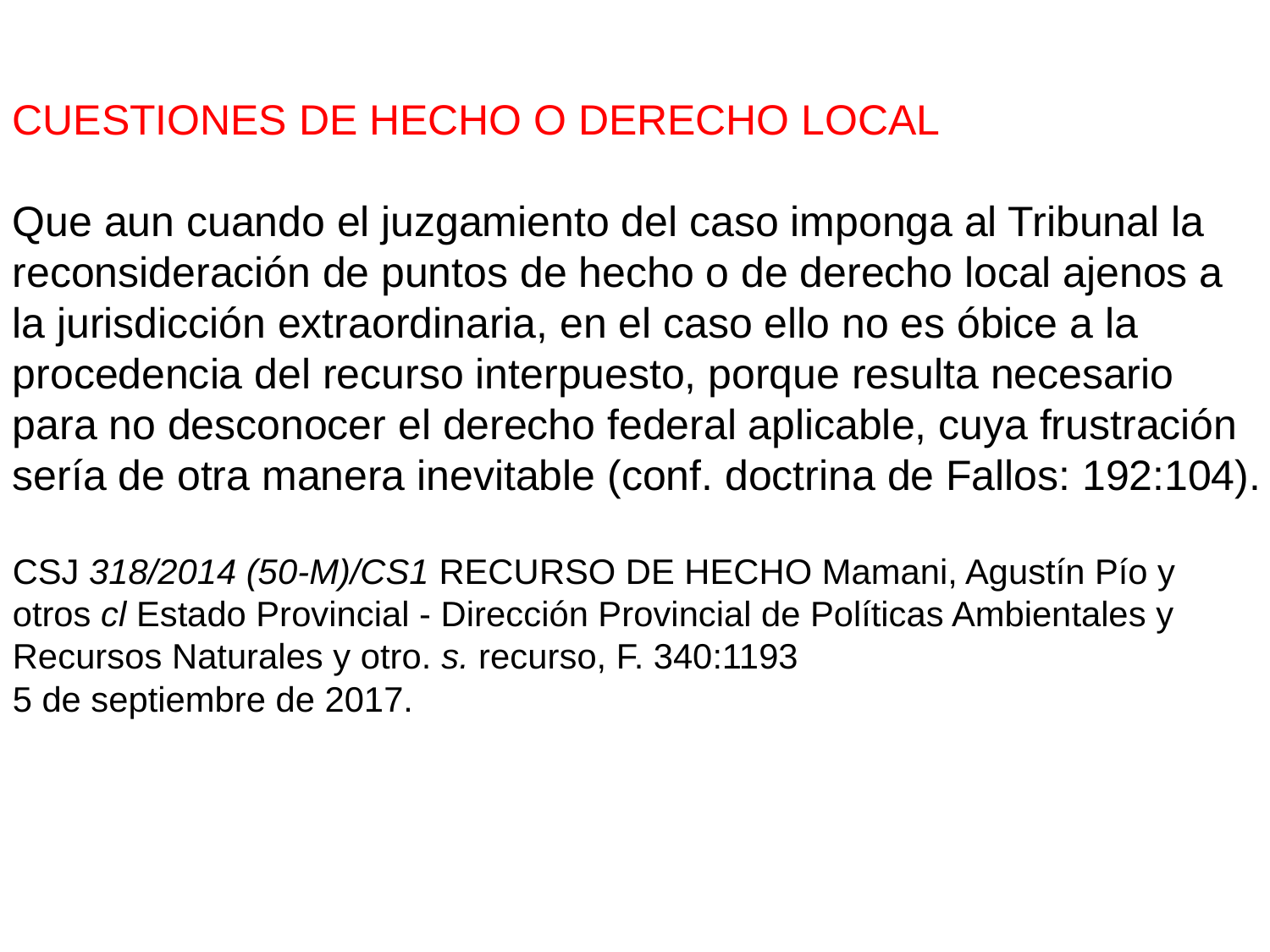

CUESTIONES DE HECHO O DERECHO LOCAL

Que aun cuando el juzgamiento del caso imponga al Tribunal la
reconsideración de puntos de hecho o de derecho local ajenos a
la jurisdicción extraordinaria, en el caso ello no es óbice a la
procedencia del recurso interpuesto, porque resulta necesario
para no desconocer el derecho federal aplicable, cuya frustración
sería de otra manera inevitable (conf. doctrina de Fallos: 192:104).

CSJ 318/2014 (50-M)/CS1 RECURSO DE HECHO Mamani, Agustín Pío y
otros cl Estado Provincial - Dirección Provincial de Políticas Ambientales y
Recursos Naturales y otro. s. recurso, F. 340:1193
5 de septiembre de 2017.